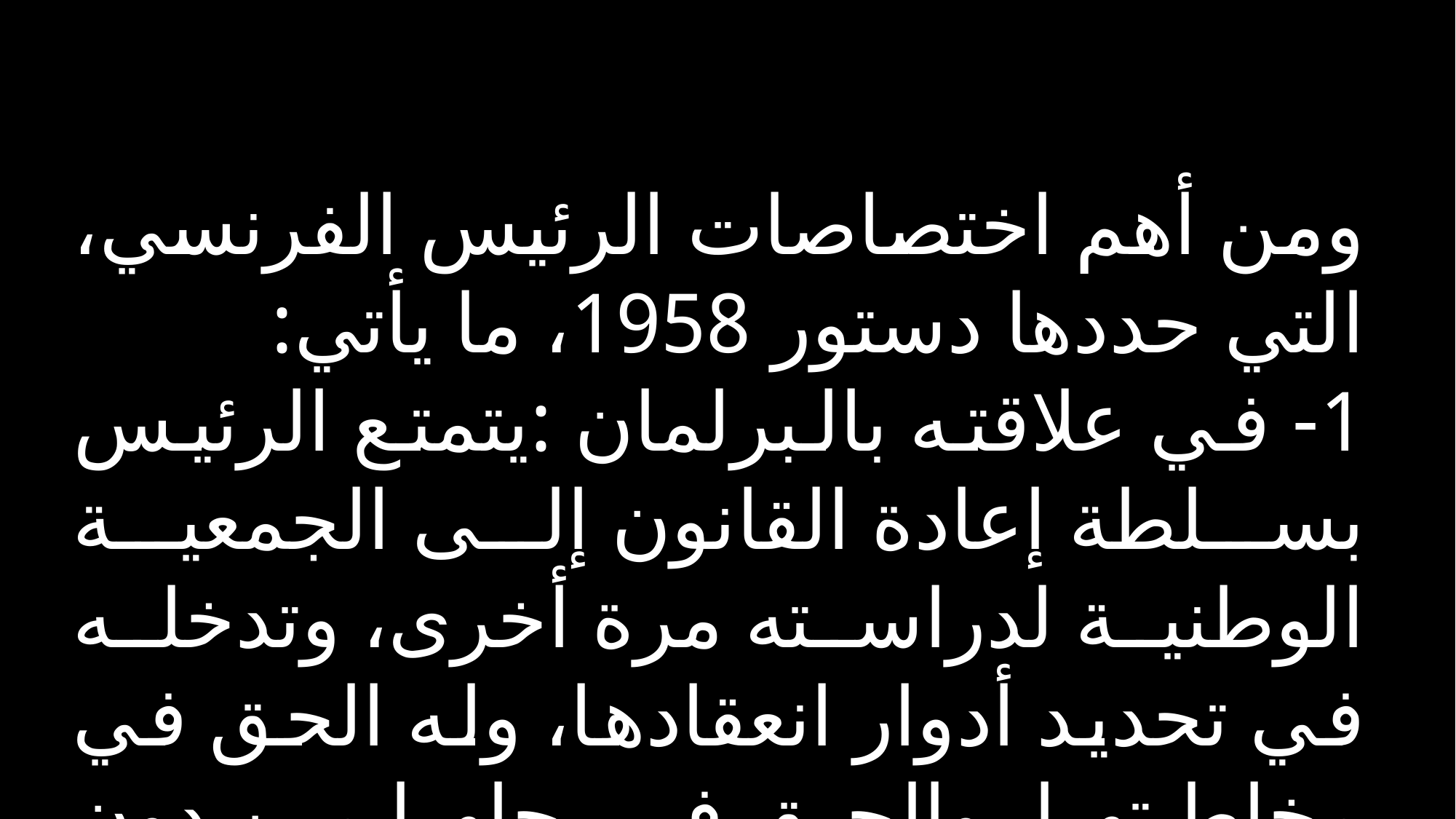

ومن أهم اختصاصات الرئیس الفرنسي، التي حددها دستور 1958، ما یأتي:
1- في علاقته بالبرلمان :یتمتع الرئیس بسلطة إعادة القانون إلى الجمعیة الوطنیة لدراسته مرة أخرى، وتدخله في تحدید أدوار انعقادها، وله الحق في مخاطبتها، والحق في حلها من دون موافقة الحكومة.